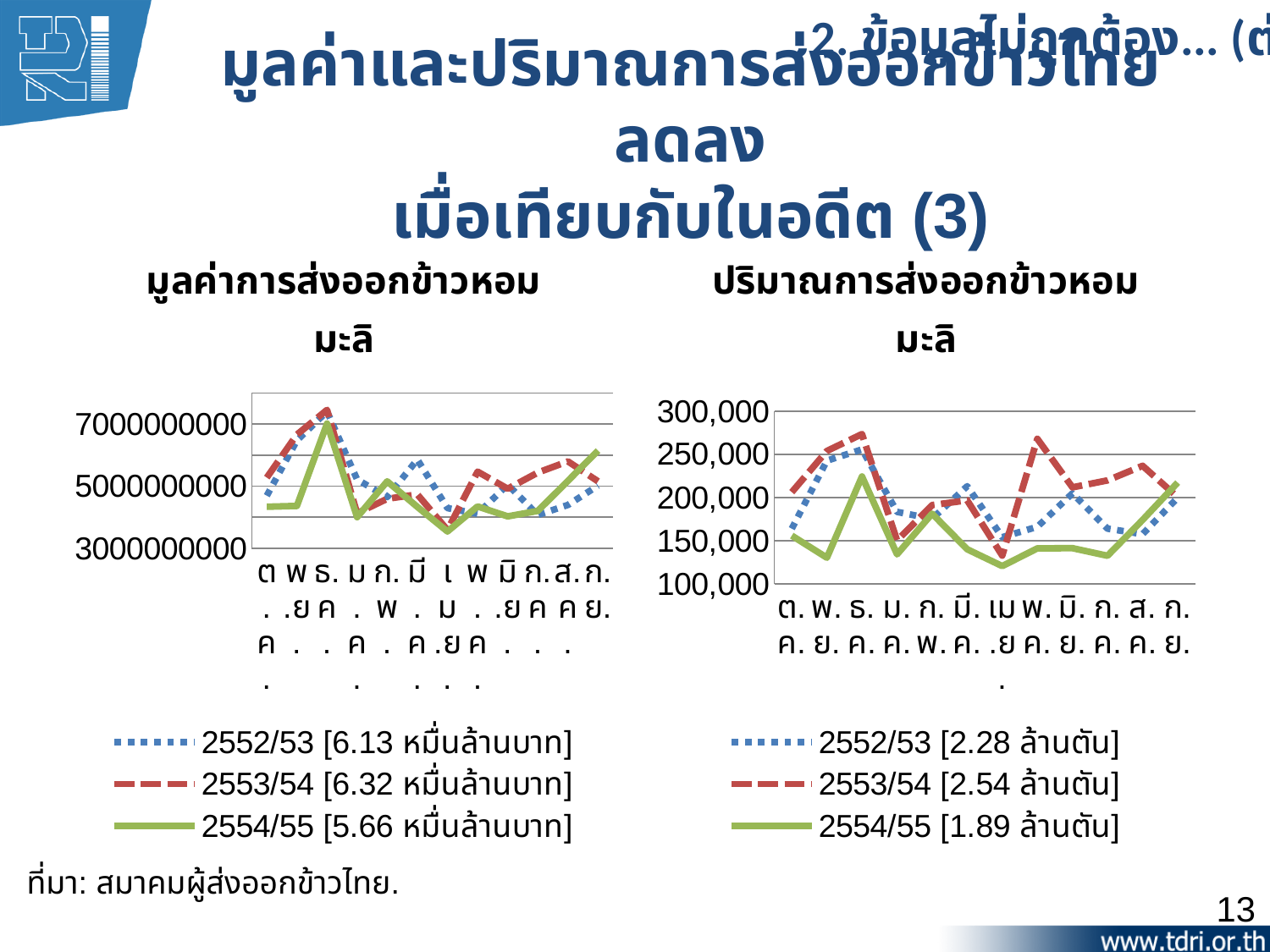

2. ข้อมูลไม่ถูกต้อง... (ต่อ)
# มูลค่าและปริมาณการส่งออกข้าวไทยลดลง เมื่อเทียบกับในอดีต (3)

### Chart: มูลค่าการส่งออกข้าวหอมมะลิ

| Category | 2552/53 [6.13 หมื่นล้านบาท] | 2553/54 [6.32 หมื่นล้านบาท] | 2554/55 [5.66 หมื่นล้านบาท] |
|---|---|---|---|
| ต.ค. | 4694220023.0 | 5277176253.0 | 4338253388.0 |
| พ.ย. | 6474217418.0 | 6664736191.0 | 4363807346.0 |
| ธ.ค. | 7409427404.0 | 7460205488.0 | 7019930810.0 |
| ม.ค. | 5217937369.0 | 4125612081.0 | 4001034285.0 |
| ก.พ. | 4649748289.0 | 4594467827.0 | 5156869949.0 |
| มี.ค. | 5859262664.0 | 4735988992.0 | 4334103815.0 |
| เม.ย. | 4294781378.0 | 3589003222.0 | 3540709161.0 |
| พ.ค. | 4110426691.0 | 5468845000.0 | 4347873464.0 |
| มิ.ย. | 5053415977.0 | 4918442744.0 | 4026856367.0 |
| ก.ค. | 4072126070.0 | 5438478894.0 | 4203090485.0 |
| ส.ค. | 4395575447.0 | 5800442920.0 | 5172290438.0 |
| ก.ย. | 5019042505.0 | 5156904755.0 | 6149639996.0 |

### Chart: ปริมาณการส่งออกข้าวหอมมะลิ

| Category | 2552/53 [2.28 ล้านตัน] | 2553/54 [2.54 ล้านตัน] | 2554/55 [1.89 ล้านตัน] |
|---|---|---|---|
| ต.ค. | 163948.0 | 206191.0 | 155882.0 |
| พ.ย. | 242600.0 | 253839.0 | 130292.0 |
| ธ.ค. | 255631.0 | 273350.0 | 224307.0 |
| ม.ค. | 183373.0 | 150189.0 | 134165.0 |
| ก.พ. | 175360.0 | 191228.0 | 181255.0 |
| มี.ค. | 213042.0 | 196722.0 | 140049.0 |
| เม.ย. | 154056.0 | 132709.0 | 120533.0 |
| พ.ค. | 166088.0 | 267858.0 | 141097.0 |
| มิ.ย. | 204806.0 | 211744.0 | 141338.0 |
| ก.ค. | 164005.0 | 219774.0 | 132524.0 |
| ส.ค. | 157644.0 | 236643.0 | 174046.0 |
| ก.ย. | 199741.0 | 200294.0 | 217270.0 |
ที่มา: สมาคมผู้ส่งออกข้าวไทย.
13